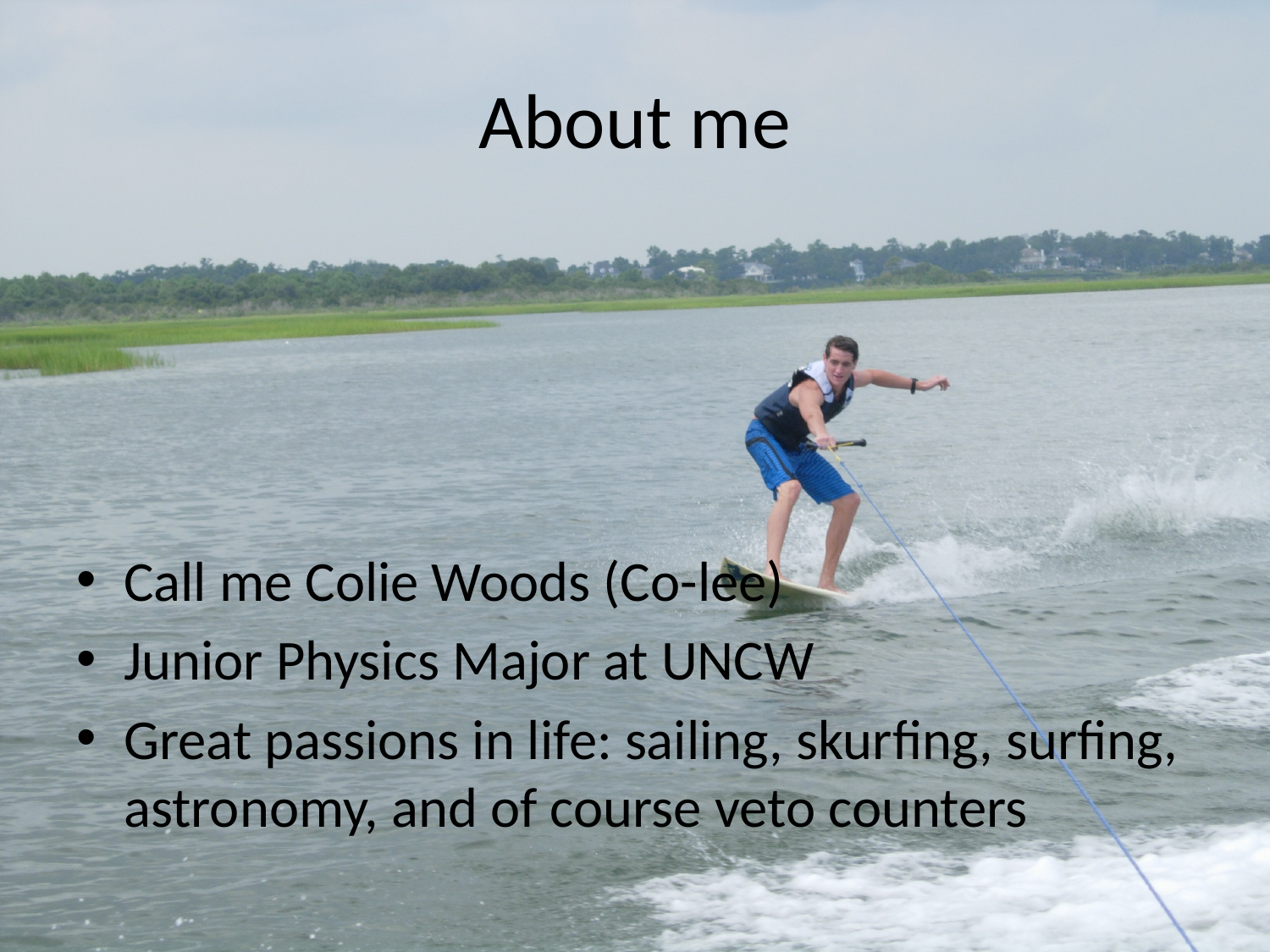

# About me

Call me Colie Woods (Co-lee)
Junior Physics Major at UNCW
Great passions in life: sailing, skurfing, surfing, astronomy, and of course veto counters